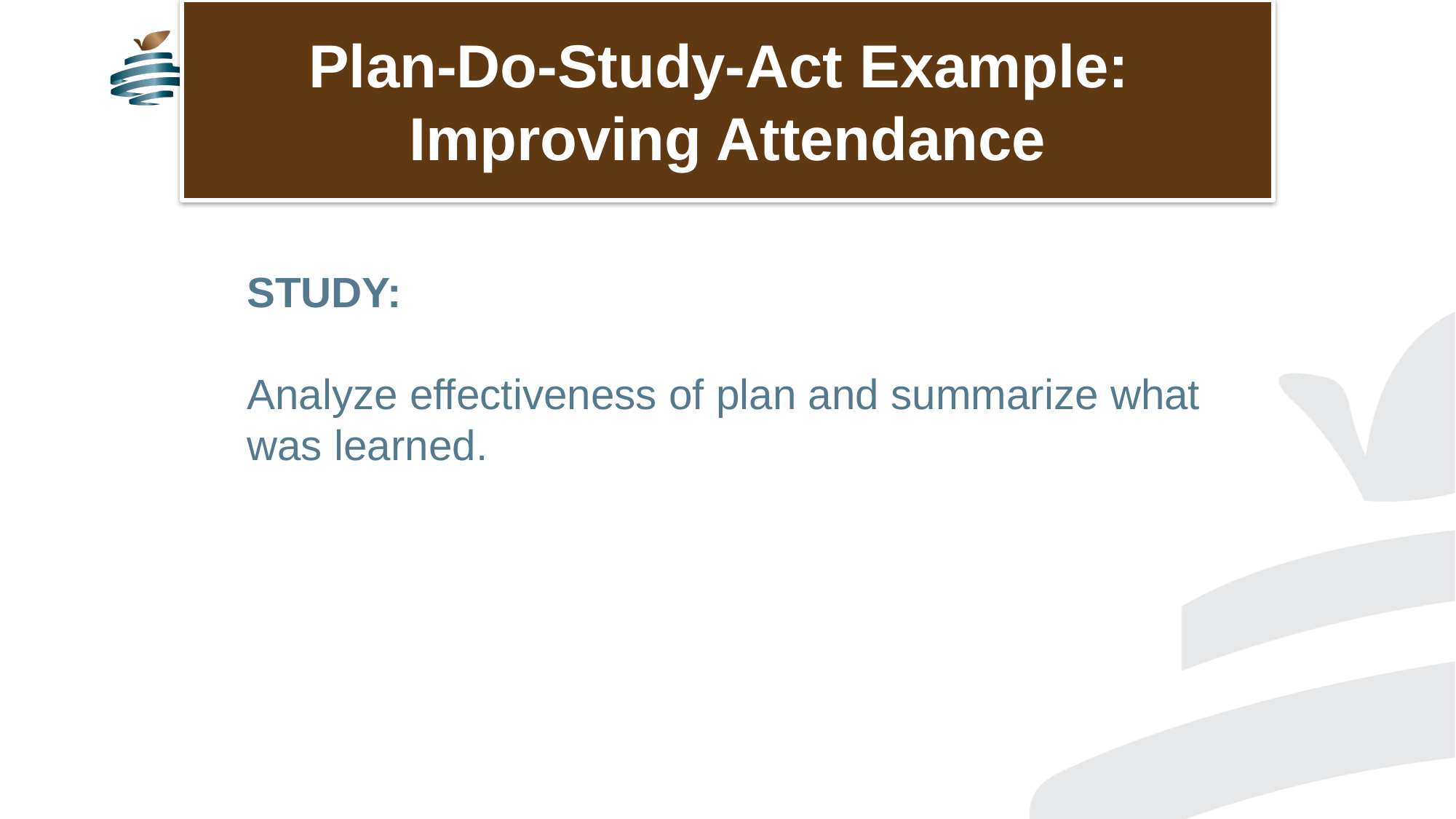

Plan-Do-Study-Act Example:
Improving Attendance
STUDY:

Analyze effectiveness of plan and summarize what was learned.